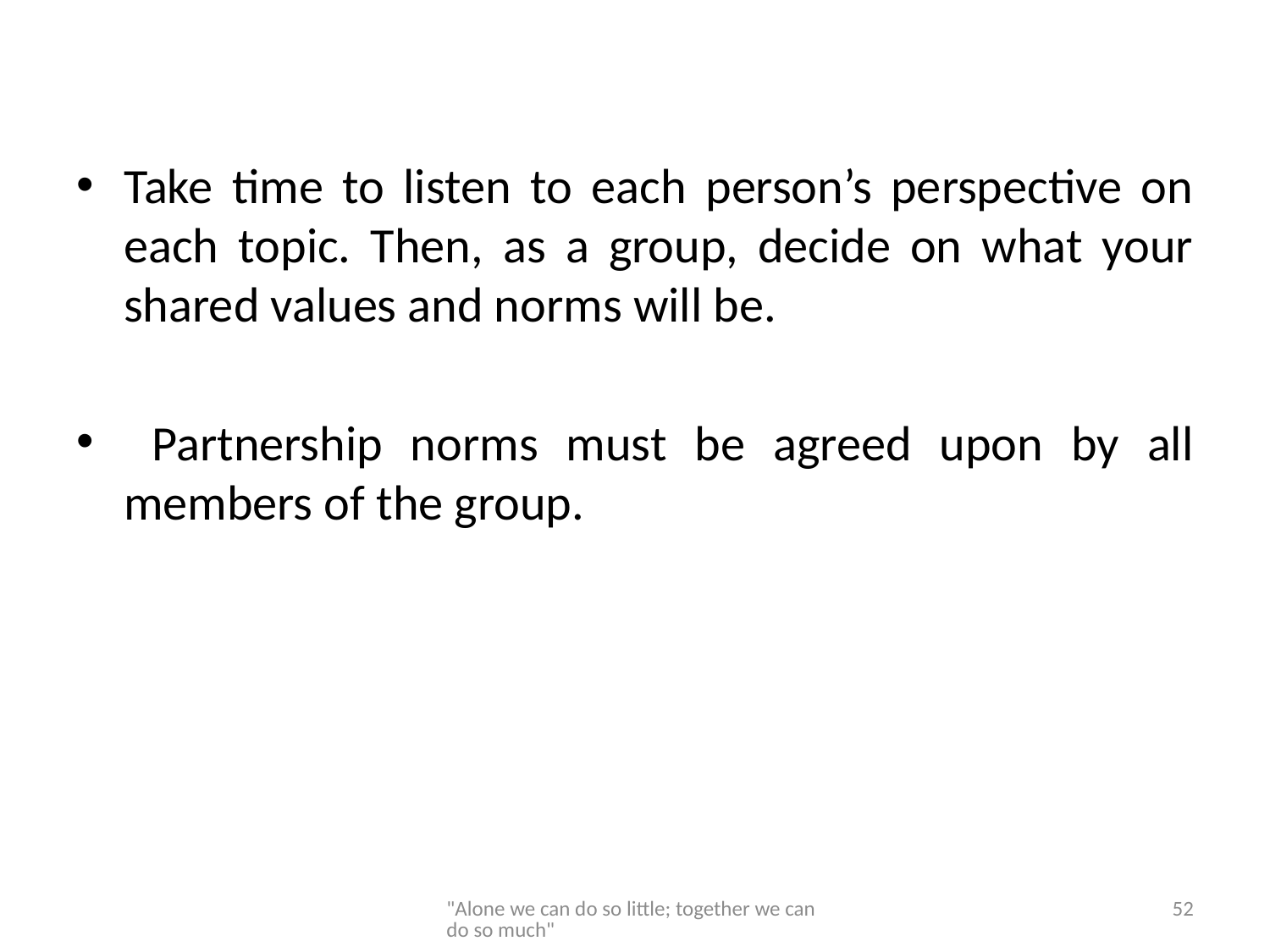

Take time to listen to each person’s perspective on each topic. Then, as a group, decide on what your shared values and norms will be.

 Partnership norms must be agreed upon by all members of the group.

"Alone we can do so little; together we can do so much"
52